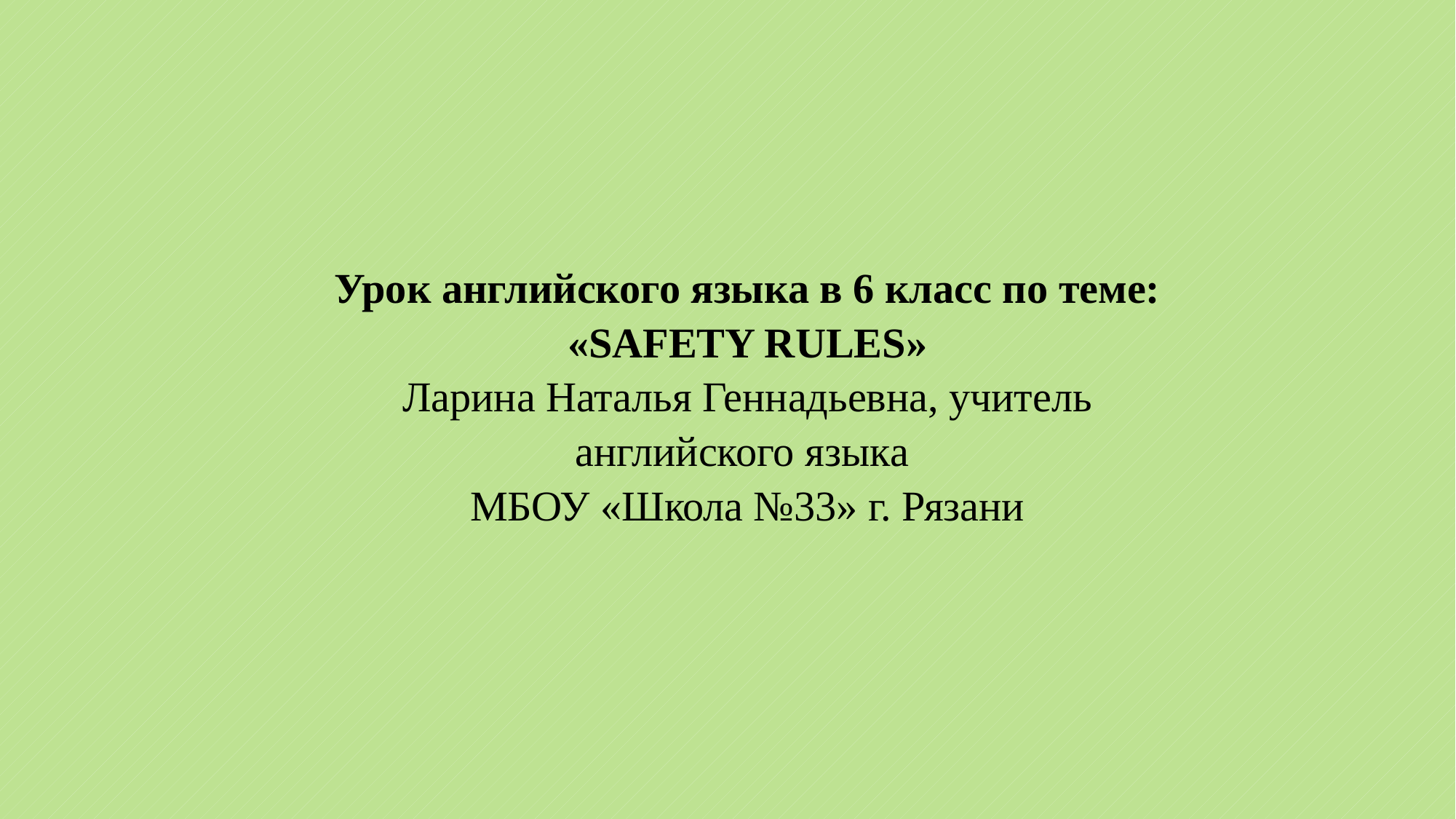

Урок английского языка в 6 класс по теме:
«SAFETY RULES»
Ларина Наталья Геннадьевна, учитель английского языка
МБОУ «Школа №33» г. Рязани